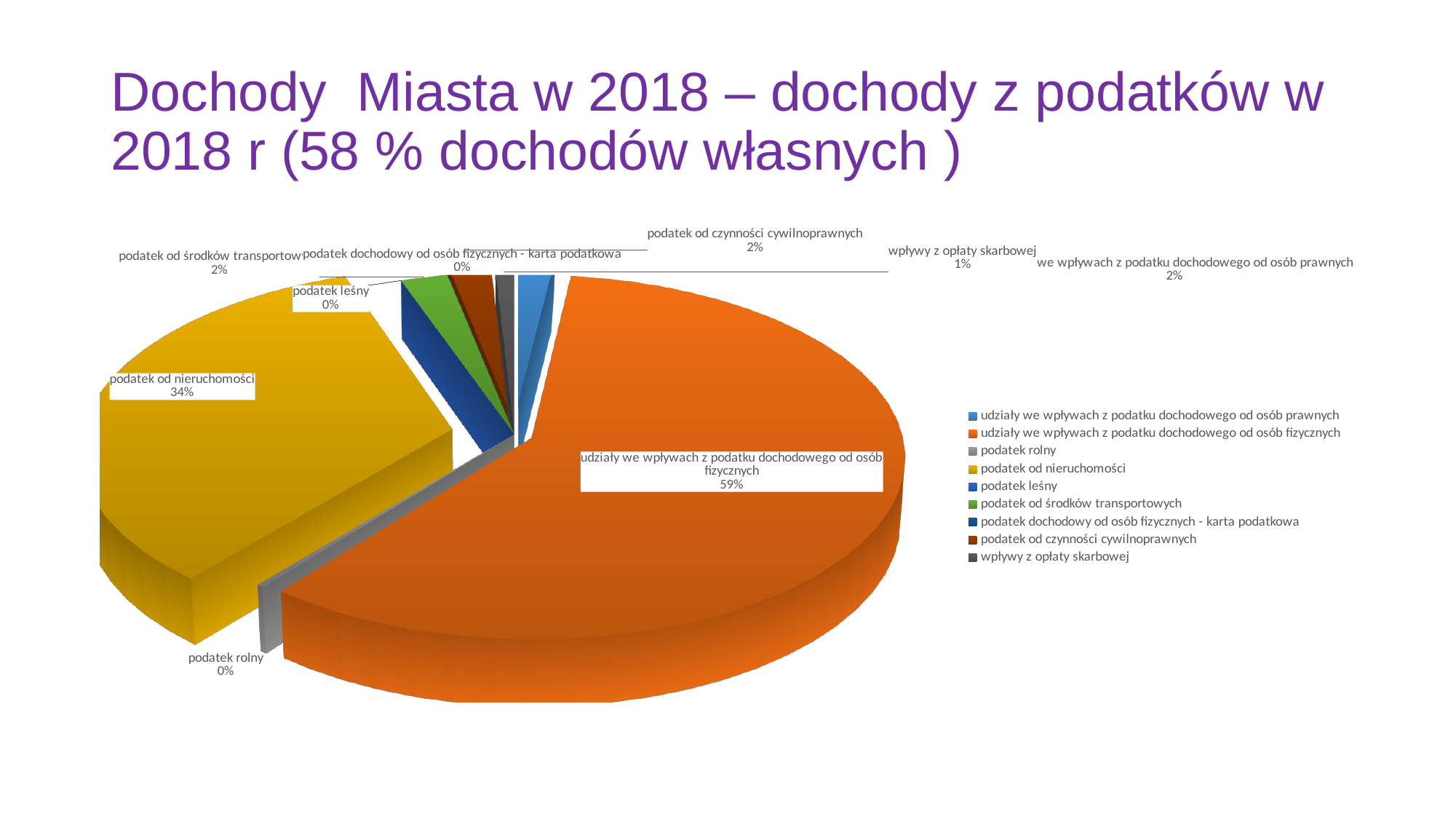

# Dochody  Miasta w 2018 – dochody z podatków w 2018 r (58 % dochodów własnych )

[unsupported chart]

[unsupported chart]